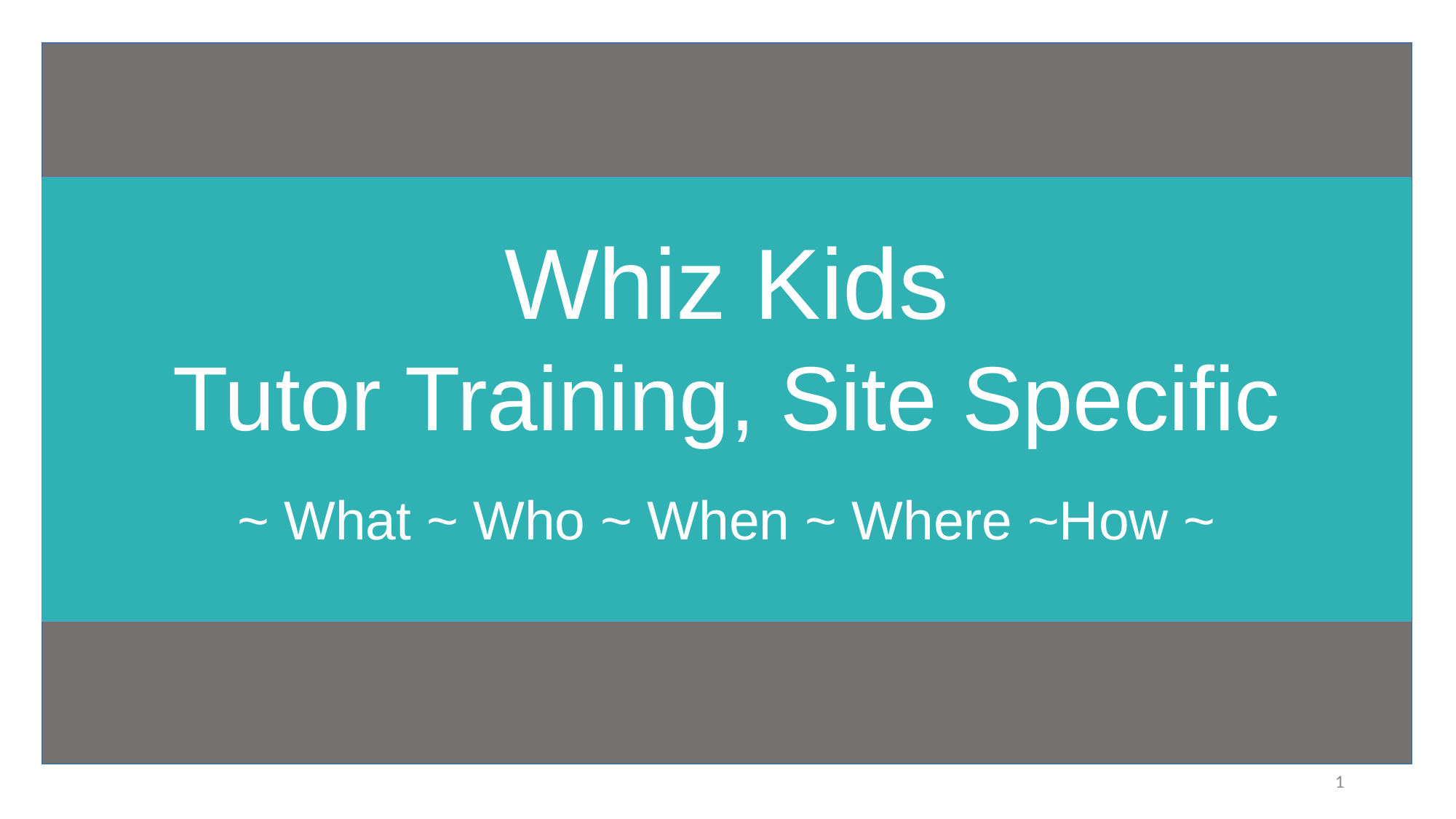

Whiz Kids
Tutor Training, Site Specific

~ What ~ Who ~ When ~ Where ~How ~

1